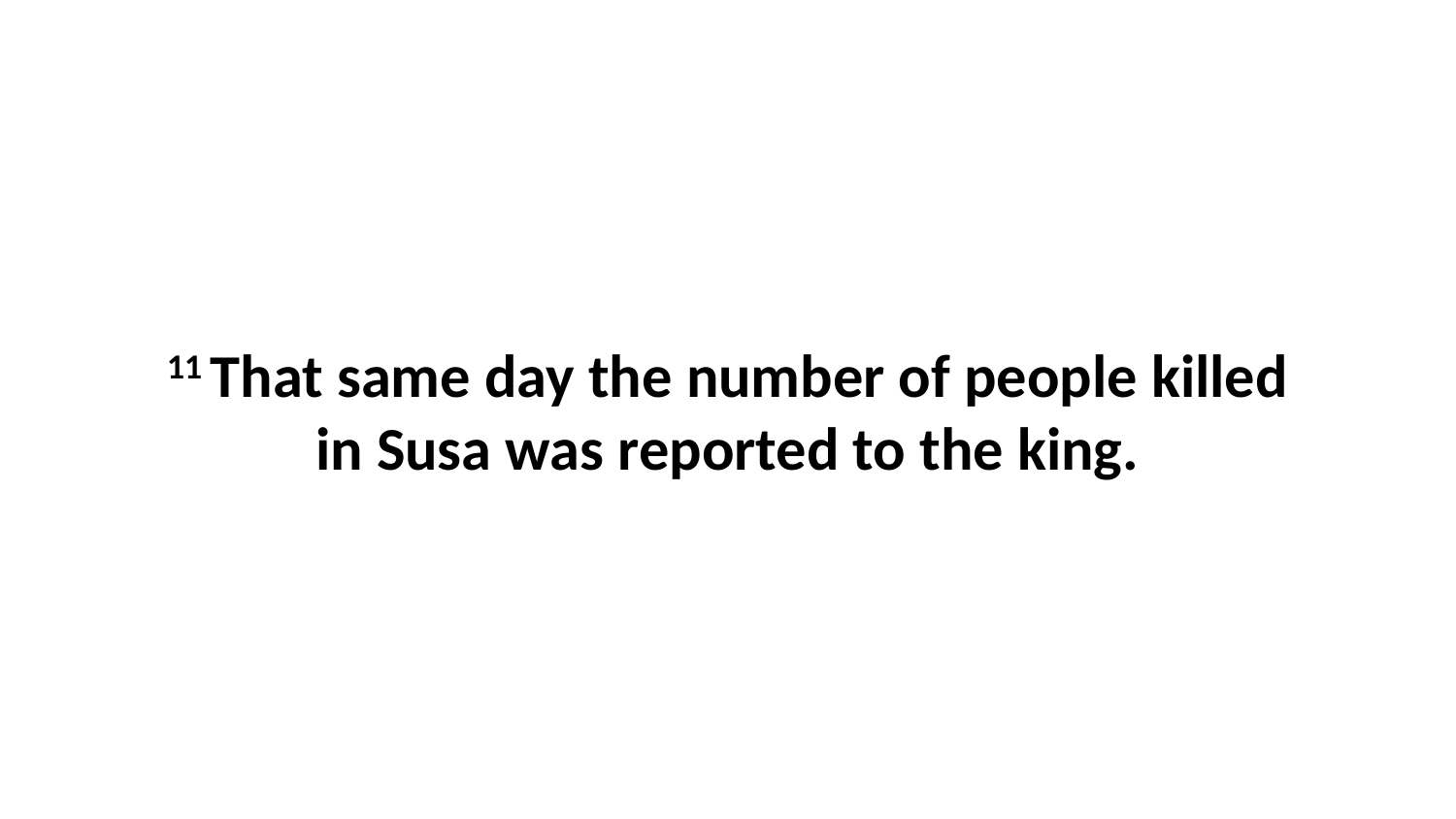

11 That same day the number of people killed in Susa was reported to the king.